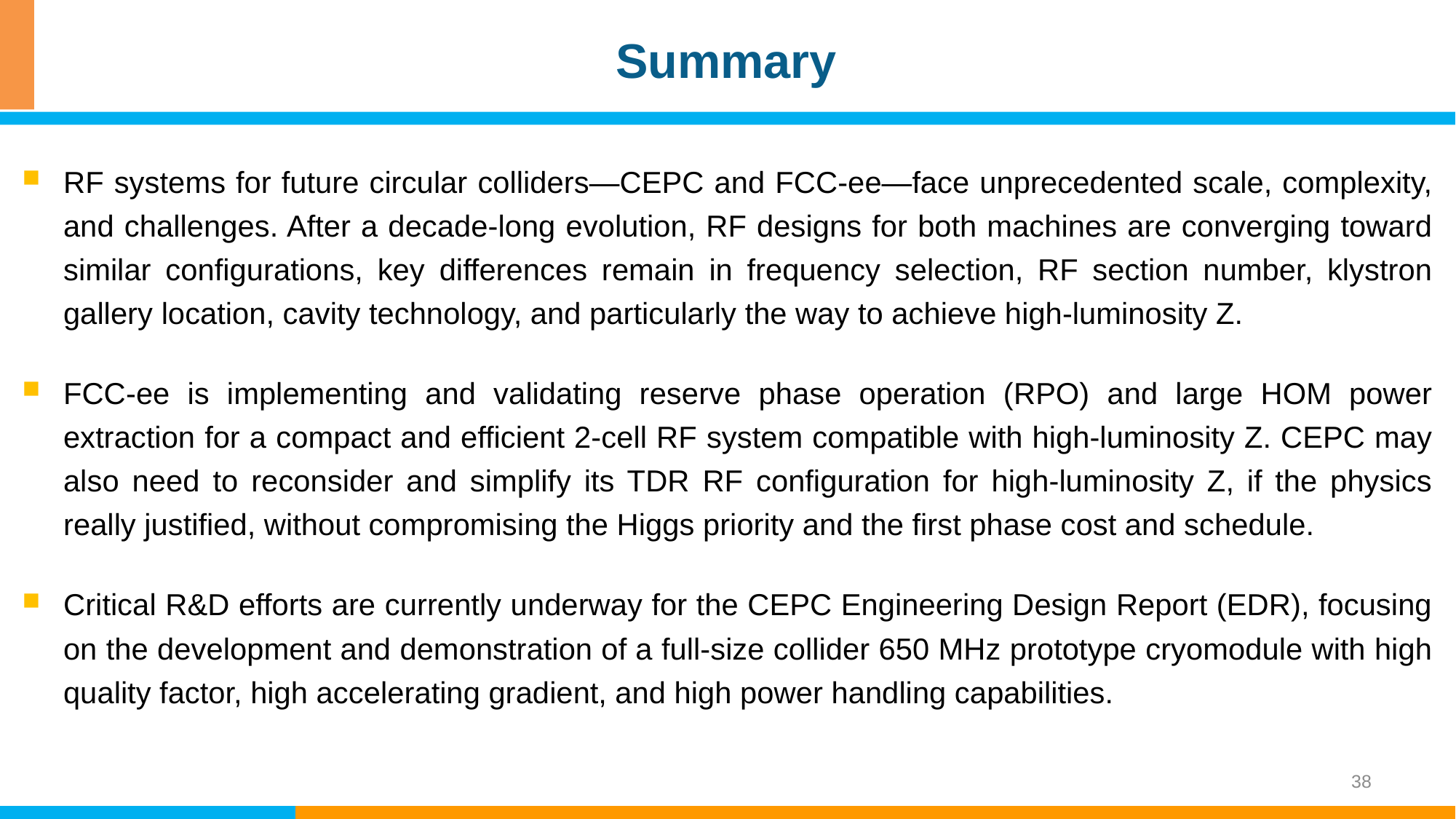

# Summary
RF systems for future circular colliders—CEPC and FCC-ee—face unprecedented scale, complexity, and challenges. After a decade-long evolution, RF designs for both machines are converging toward similar configurations, key differences remain in frequency selection, RF section number, klystron gallery location, cavity technology, and particularly the way to achieve high-luminosity Z.
FCC-ee is implementing and validating reserve phase operation (RPO) and large HOM power extraction for a compact and efficient 2-cell RF system compatible with high-luminosity Z. CEPC may also need to reconsider and simplify its TDR RF configuration for high-luminosity Z, if the physics really justified, without compromising the Higgs priority and the first phase cost and schedule.
Critical R&D efforts are currently underway for the CEPC Engineering Design Report (EDR), focusing on the development and demonstration of a full-size collider 650 MHz prototype cryomodule with high quality factor, high accelerating gradient, and high power handling capabilities.
38